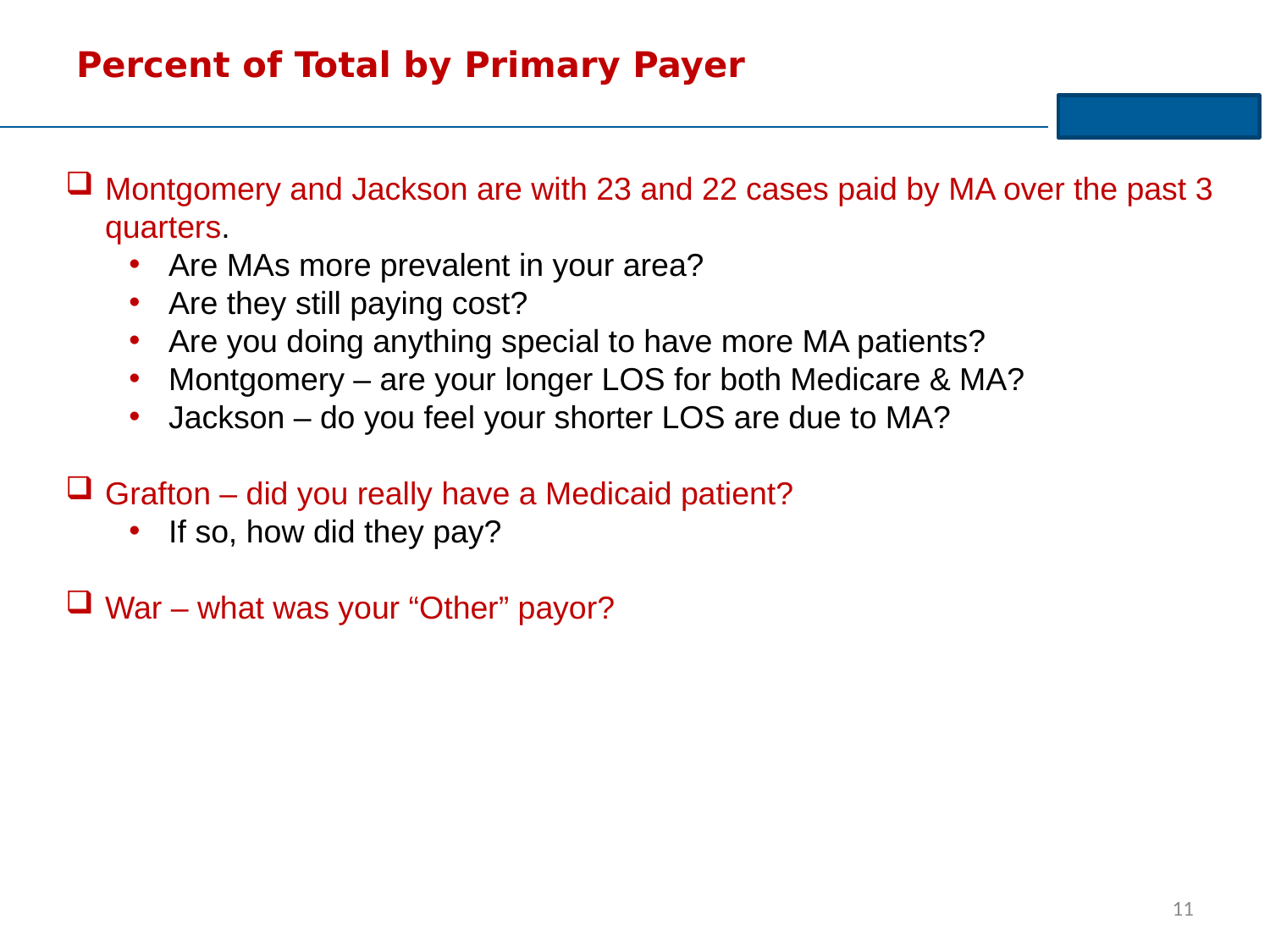

# Percent of Total by Primary Payer

Montgomery and Jackson are with 23 and 22 cases paid by MA over the past 3 quarters.
Are MAs more prevalent in your area?
Are they still paying cost?
Are you doing anything special to have more MA patients?
Montgomery – are your longer LOS for both Medicare & MA?
Jackson – do you feel your shorter LOS are due to MA?

Grafton – did you really have a Medicaid patient?
If so, how did they pay?

War – what was your “Other” payor?

11